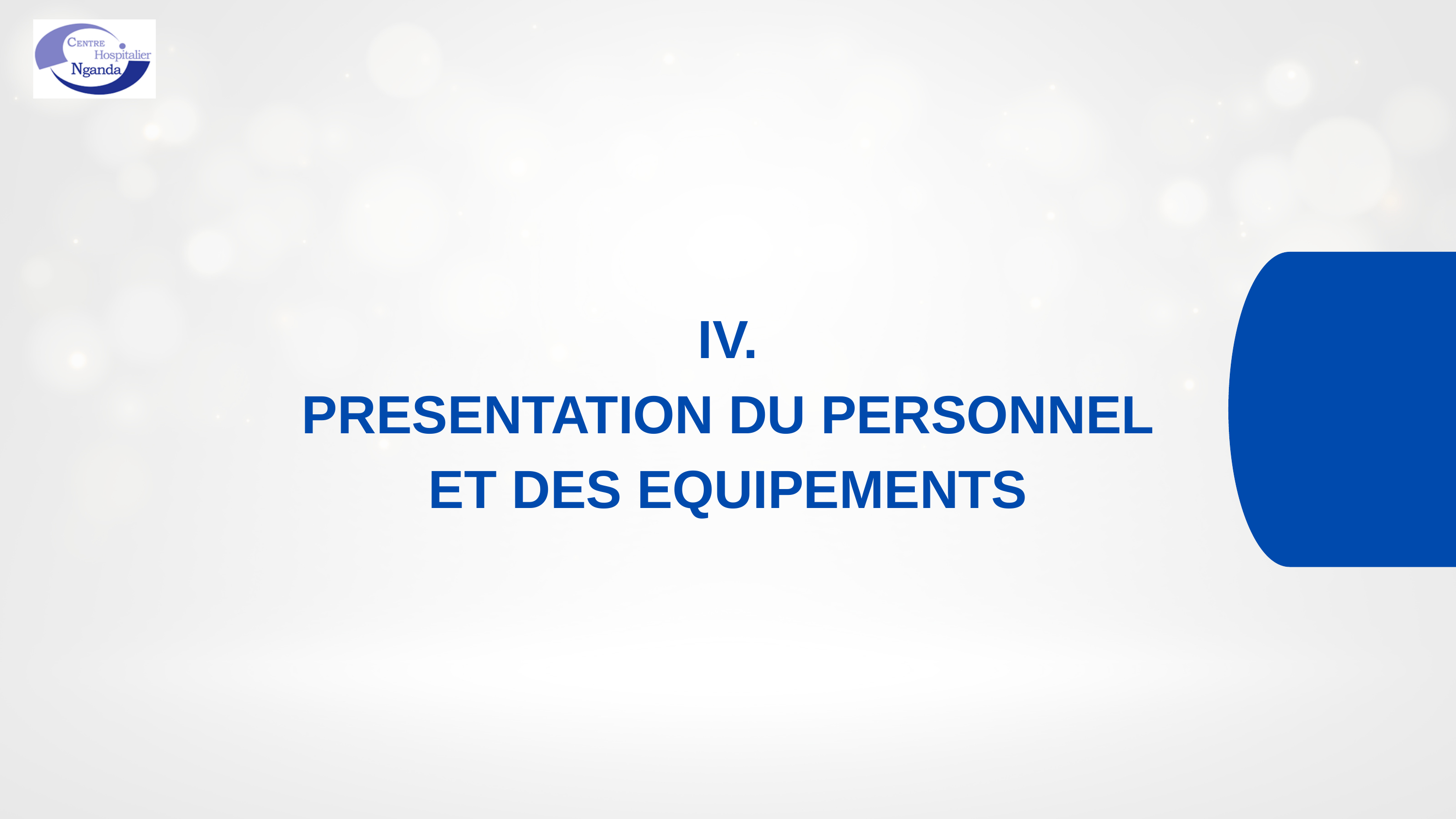

IV.
PRESENTATION DU PERSONNEL ET DES EQUIPEMENTS